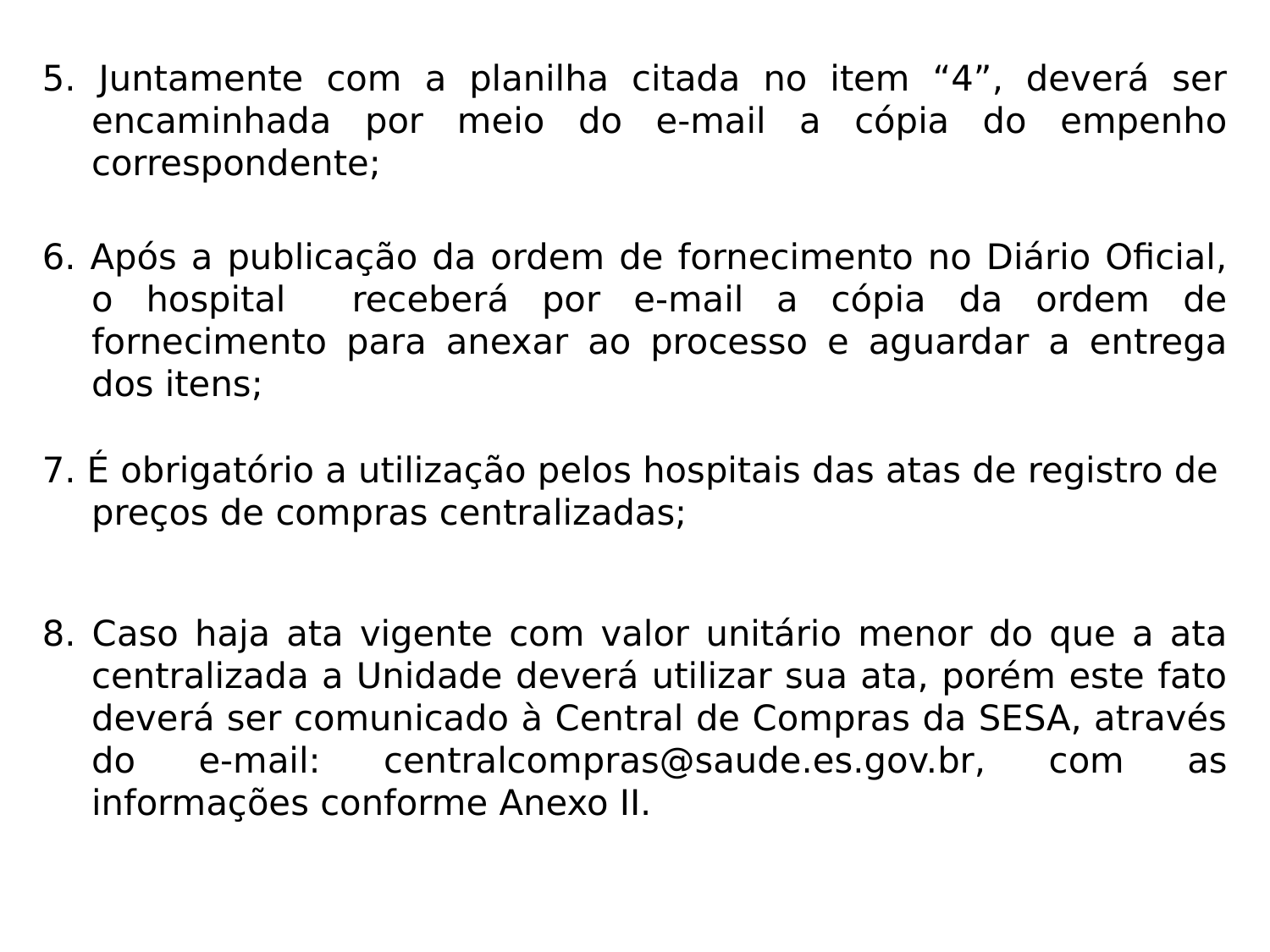

5. Juntamente com a planilha citada no item “4”, deverá ser encaminhada por meio do e-mail a cópia do empenho correspondente;
6. Após a publicação da ordem de fornecimento no Diário Oficial, o hospital  receberá por e-mail a cópia da ordem de fornecimento para anexar ao processo e aguardar a entrega dos itens;
7. É obrigatório a utilização pelos hospitais das atas de registro de preços de compras centralizadas;
8. Caso haja ata vigente com valor unitário menor do que a ata centralizada a Unidade deverá utilizar sua ata, porém este fato deverá ser comunicado à Central de Compras da SESA, através do e-mail: centralcompras@saude.es.gov.br, com as informações conforme Anexo II.